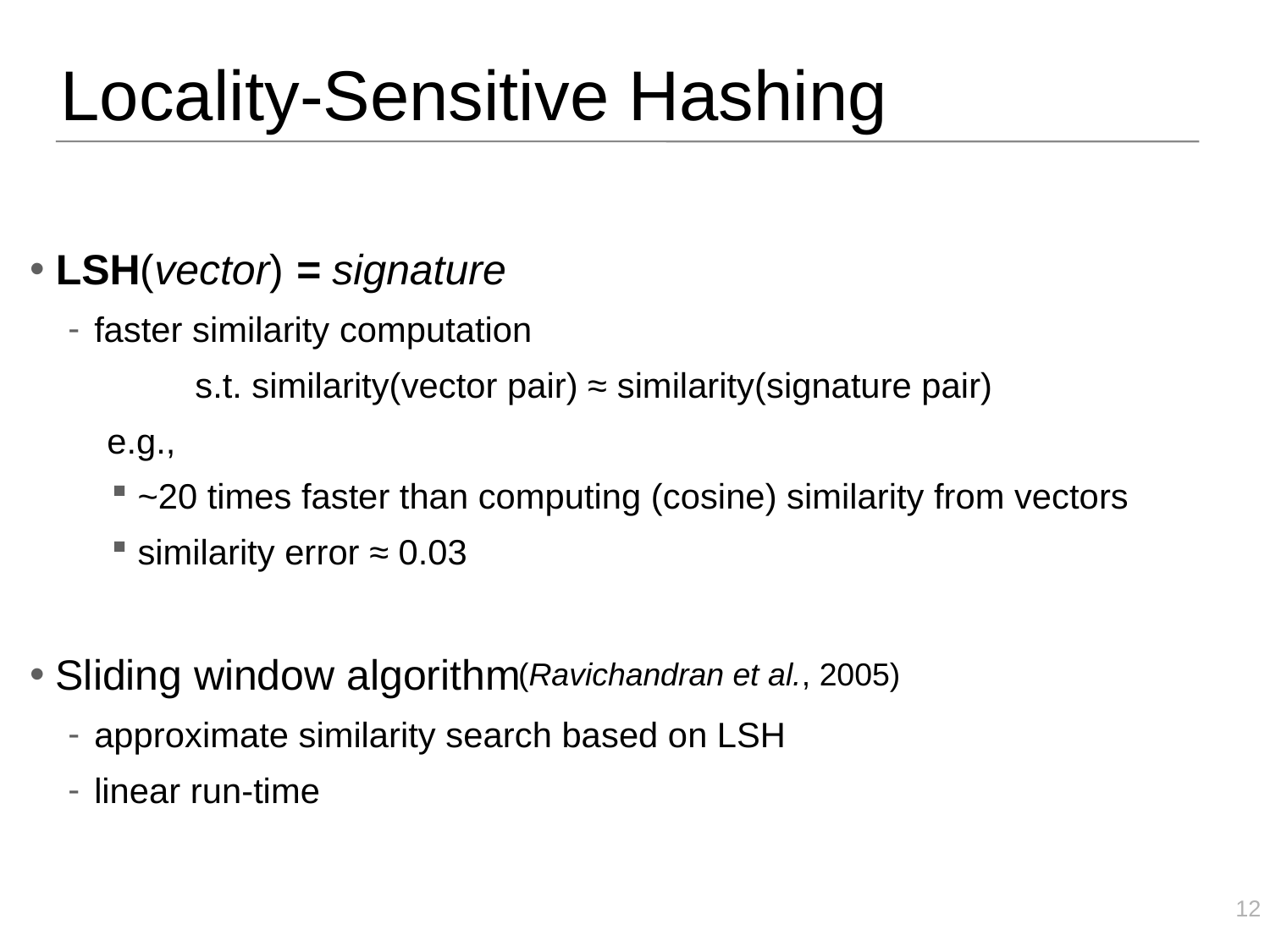

Locality-Sensitive Hashing
LSH(vector) = signature
faster similarity computation
	s.t. similarity(vector pair) ≈ similarity(signature pair)
    e.g.,
~20 times faster than computing (cosine) similarity from vectors
similarity error ≈ 0.03

Sliding window algorithm
approximate similarity search based on LSH
linear run-time

(Ravichandran et al., 2005)
12